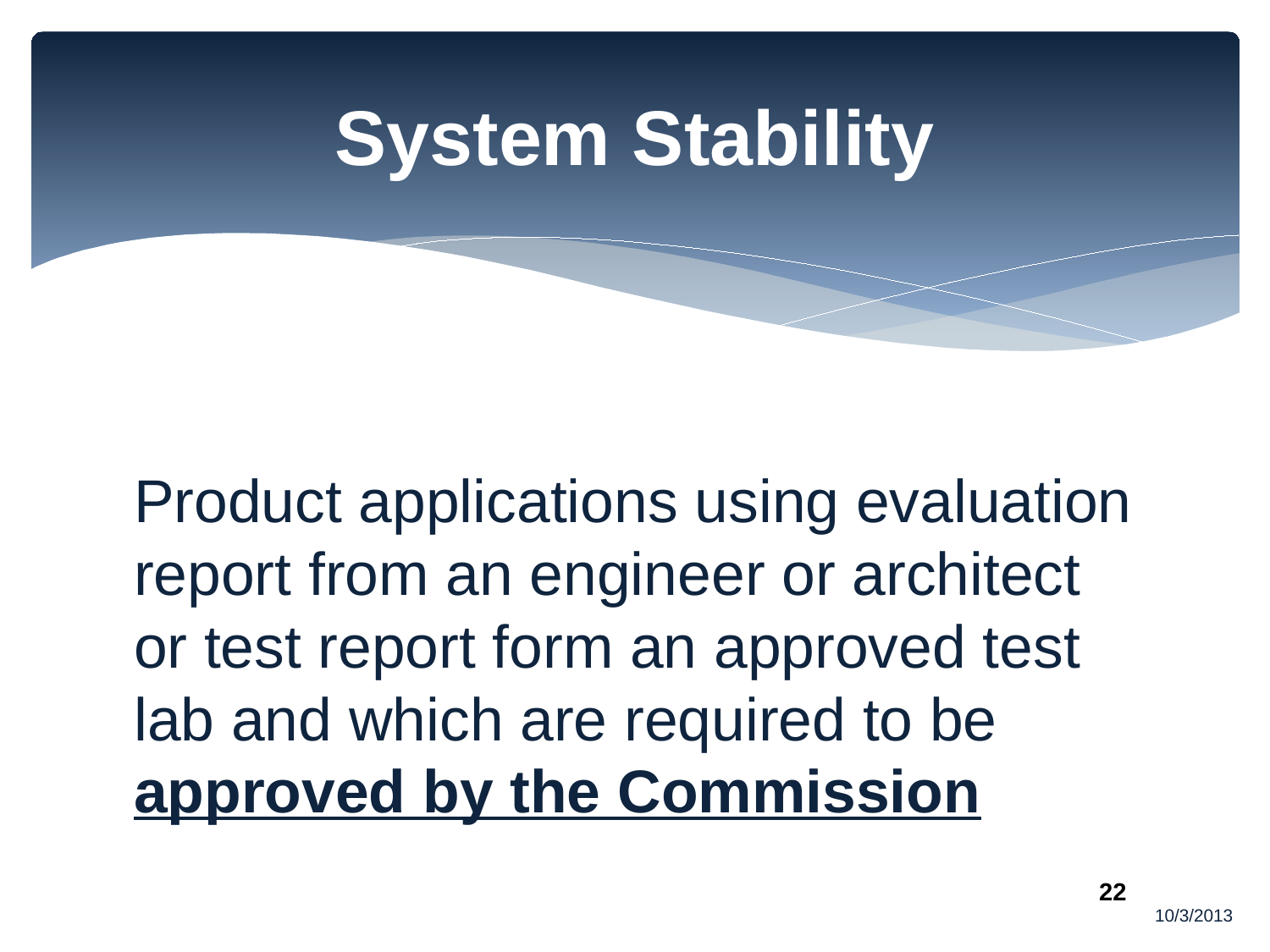

# System Stability

Product applications using evaluation report from an engineer or architect or test report form an approved test lab and which are required to be approved by the Commission

10/3/2013